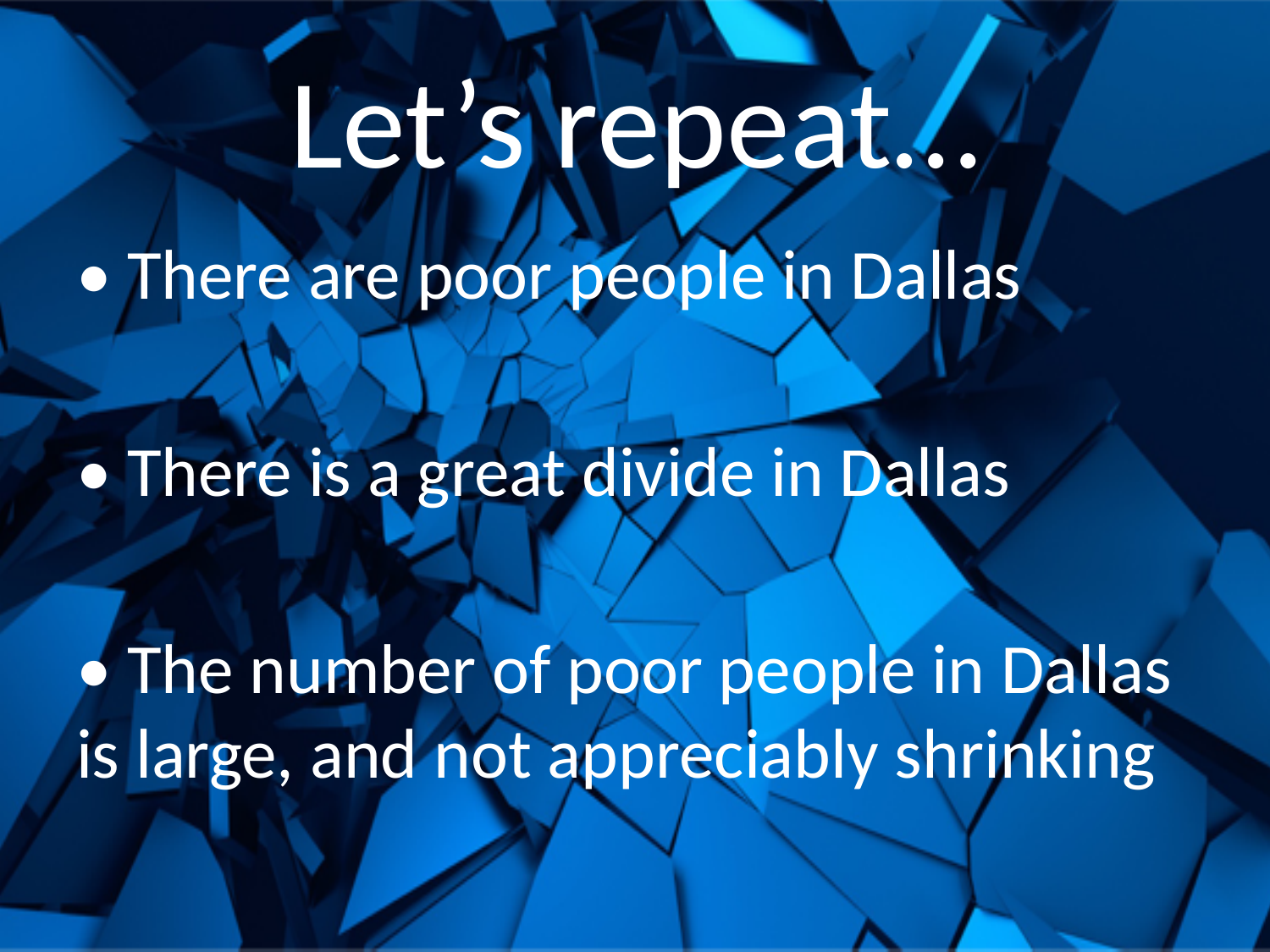

# Let’s repeat…
• There are poor people in Dallas

• There is a great divide in Dallas

• The number of poor people in Dallas is large, and not appreciably shrinking